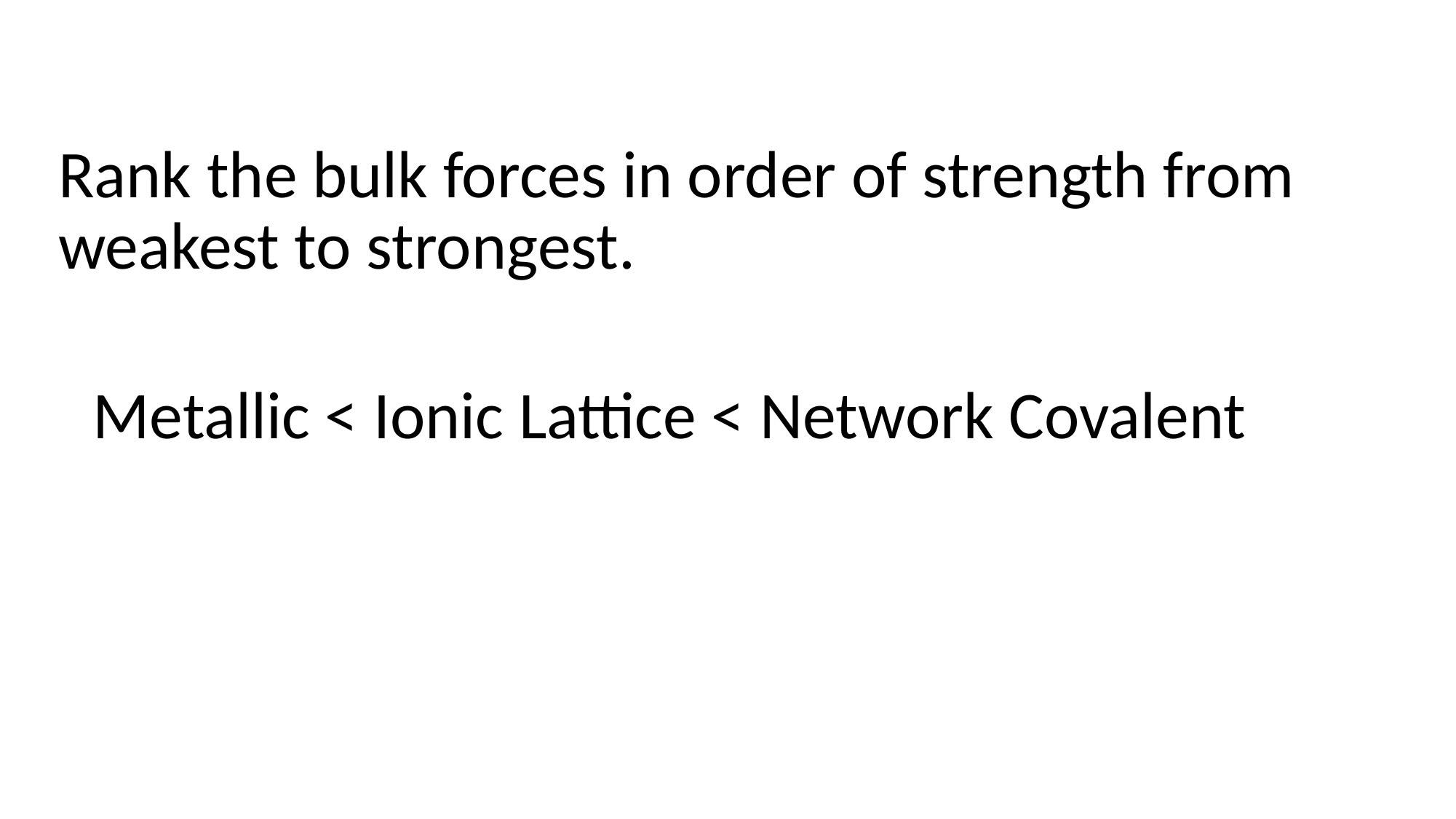

# Rank the bulk forces in order of strength from weakest to strongest.
Metallic < Ionic Lattice < Network Covalent